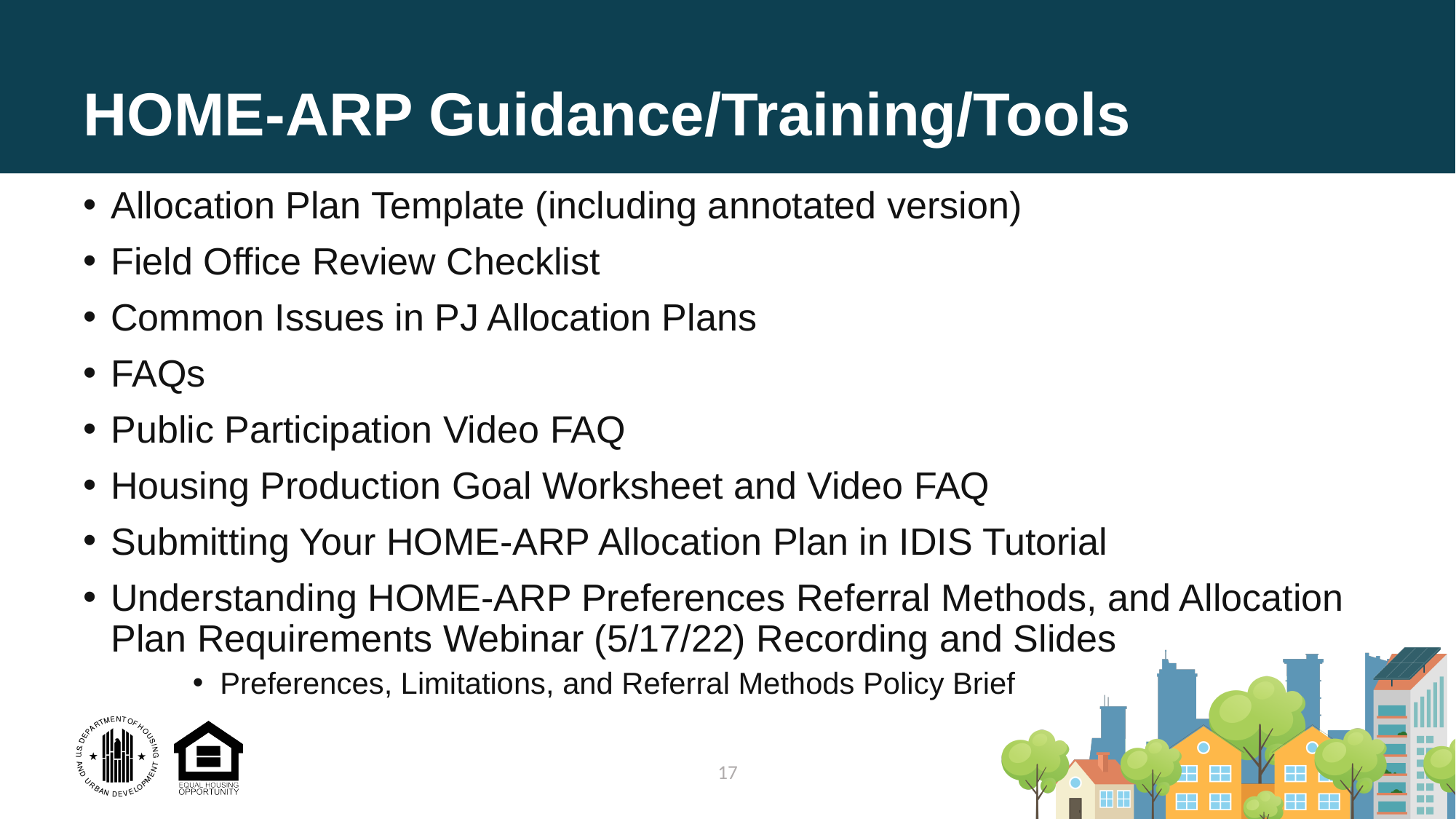

# HOME-ARP Guidance/Training/Tools
Allocation Plan Template (including annotated version)
Field Office Review Checklist
Common Issues in PJ Allocation Plans
FAQs
Public Participation Video FAQ
Housing Production Goal Worksheet and Video FAQ
Submitting Your HOME-ARP Allocation Plan in IDIS Tutorial
Understanding HOME-ARP Preferences Referral Methods, and Allocation Plan Requirements Webinar (5/17/22) Recording and Slides
Preferences, Limitations, and Referral Methods Policy Brief